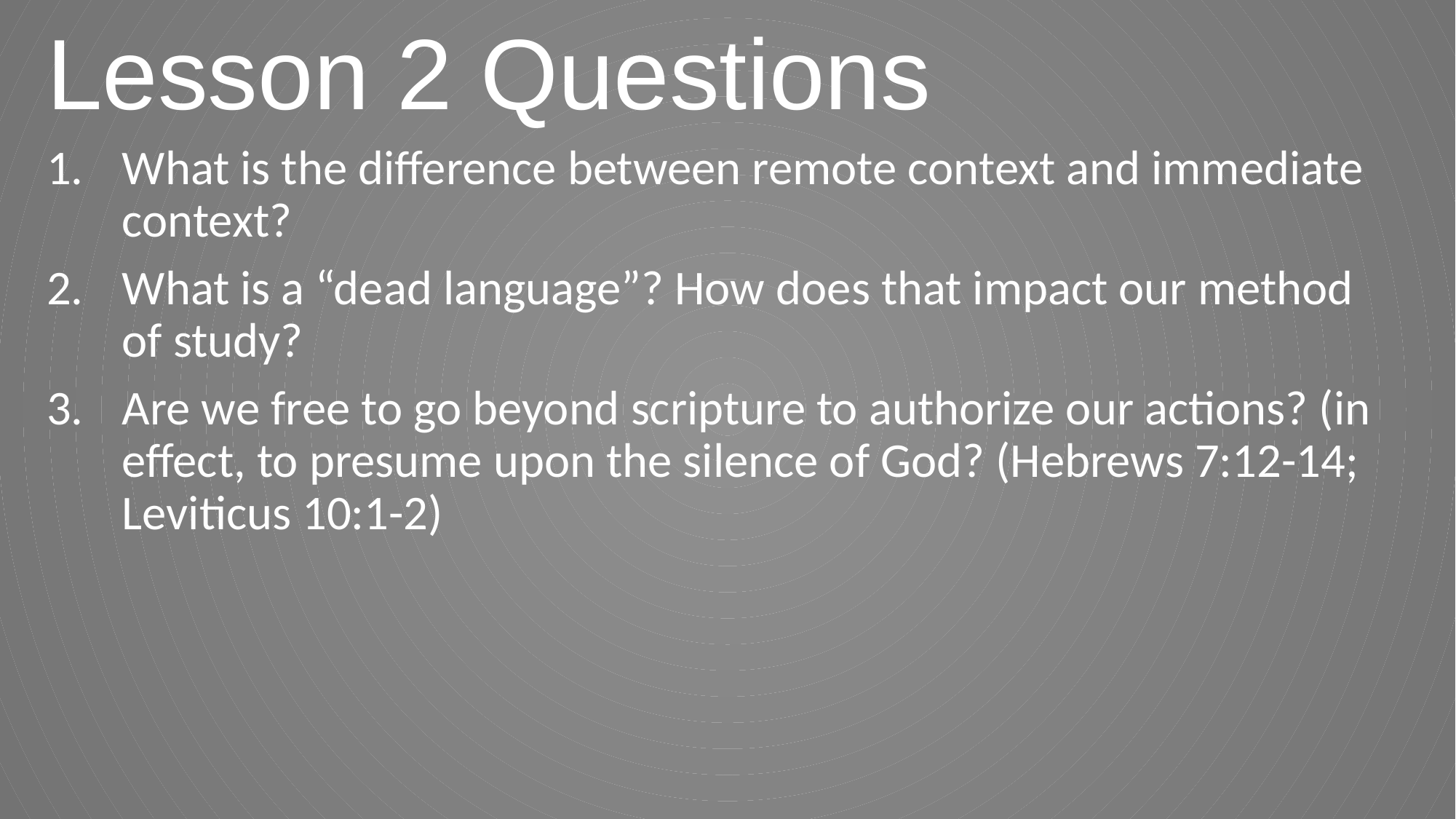

# Lesson 2 Questions
What is the difference between remote context and immediate context?
What is a “dead language”? How does that impact our method of study?
Are we free to go beyond scripture to authorize our actions? (in effect, to presume upon the silence of God? (Hebrews 7:12-14; Leviticus 10:1-2)